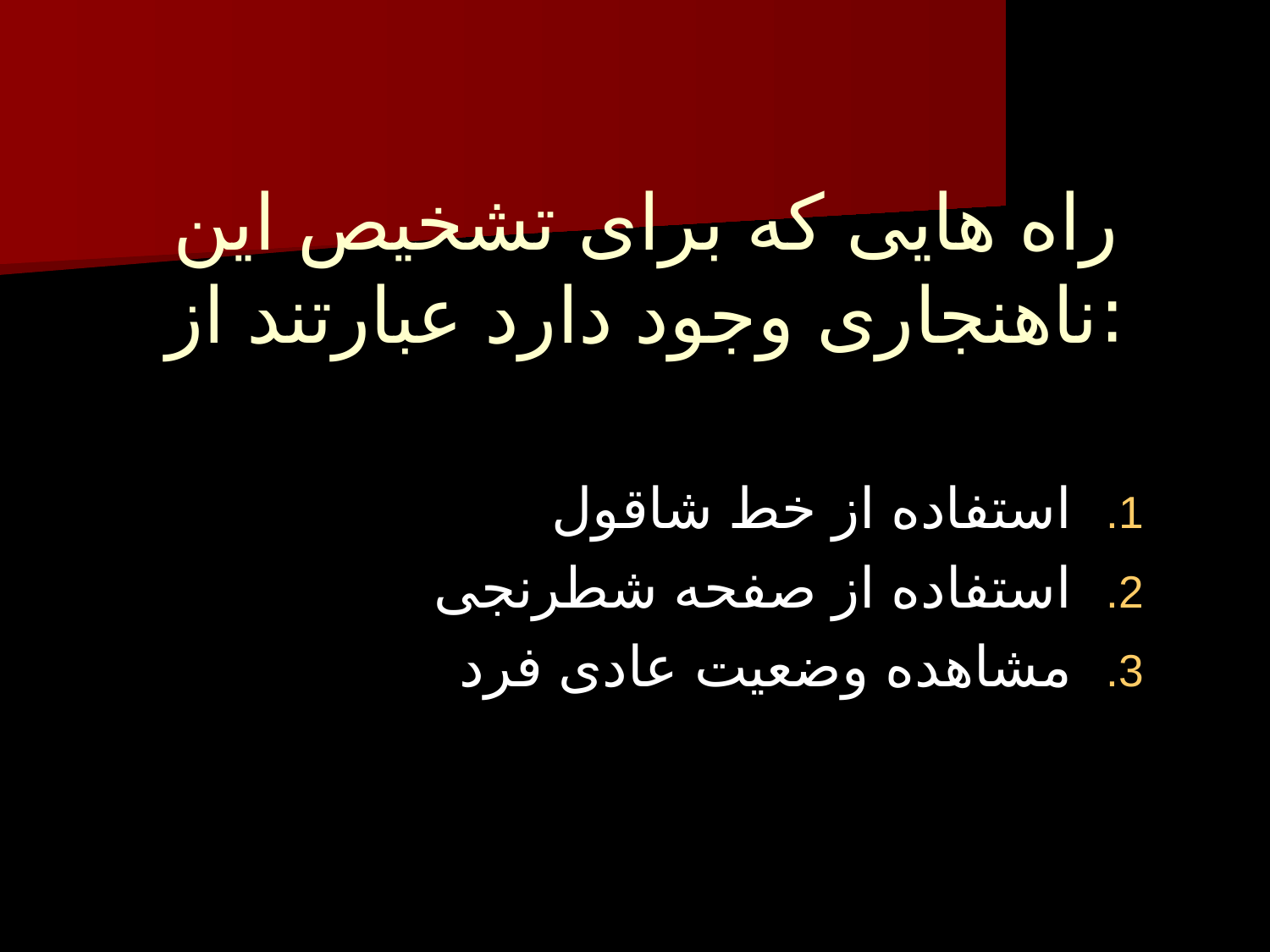

# راه هایی که برای تشخیص این ناهنجاری وجود دارد عبارتند از:
استفاده از خط شاقول
استفاده از صفحه شطرنجی
مشاهده وضعیت عادی فرد